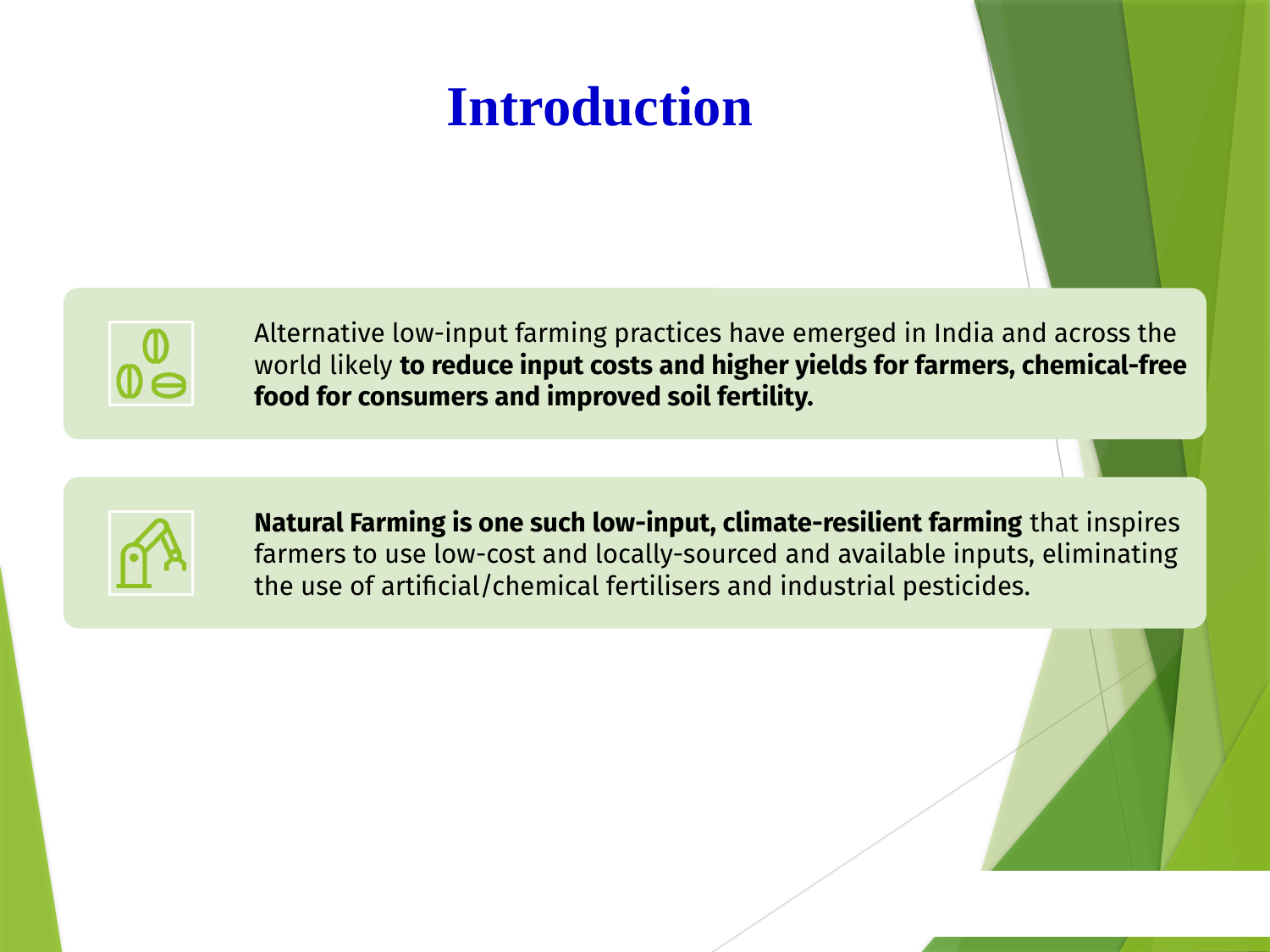

Introduction
Alternative low-input farming practices have emerged in India and across the world likely to reduce input costs and higher yields for farmers, chemical-free food for consumers and improved soil fertility.
Natural Farming is one such low-input, climate-resilient farming that inspires farmers to use low-cost and locally-sourced and available inputs, eliminating the use of artificial/chemical fertilisers and industrial pesticides.